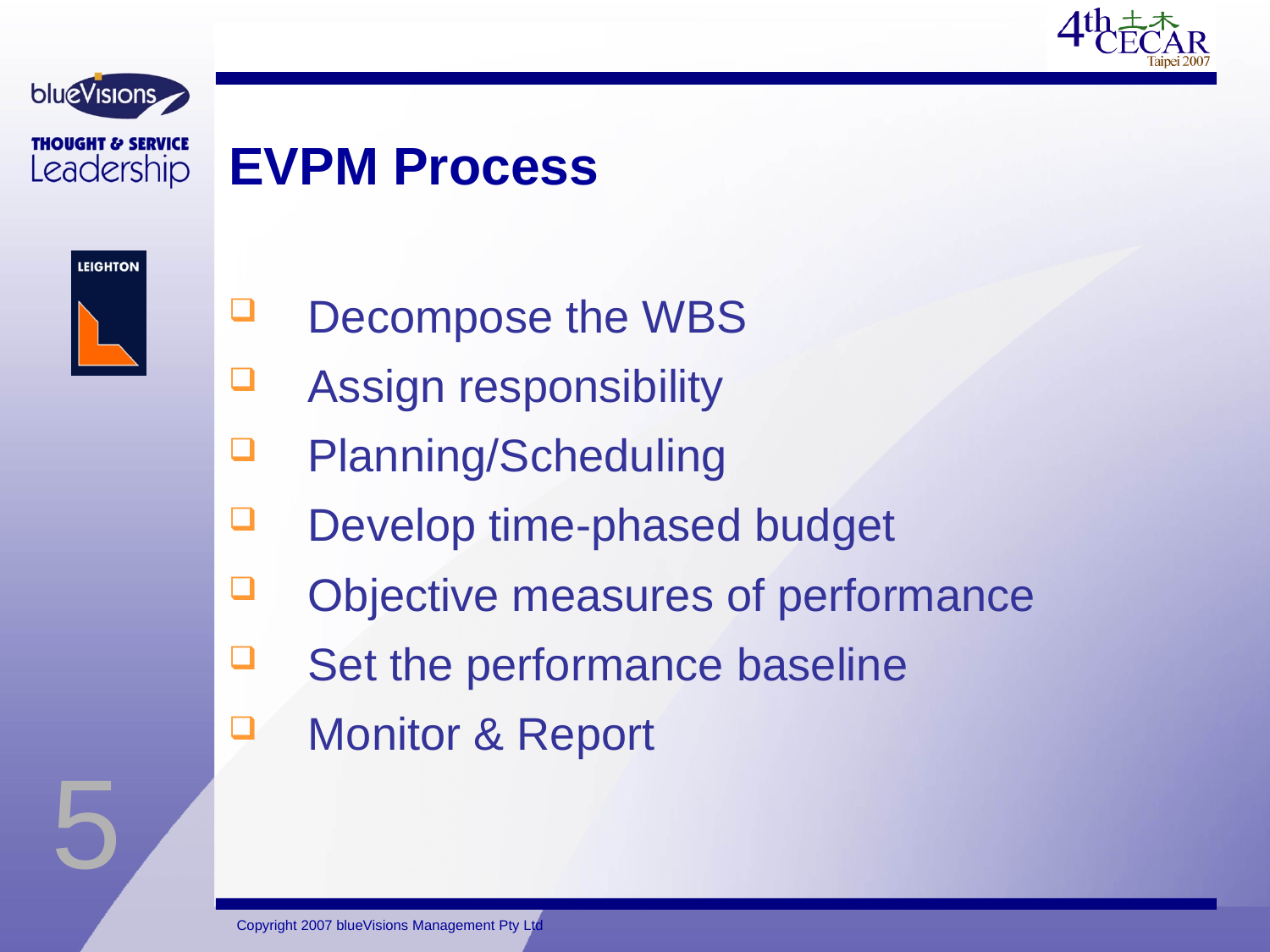

# EVPM Process
Decompose the WBS
Assign responsibility
Planning/Scheduling
Develop time-phased budget
Objective measures of performance
Set the performance baseline
Monitor & Report

 		 Copyright 2007 blueVisions Management Pty Ltd